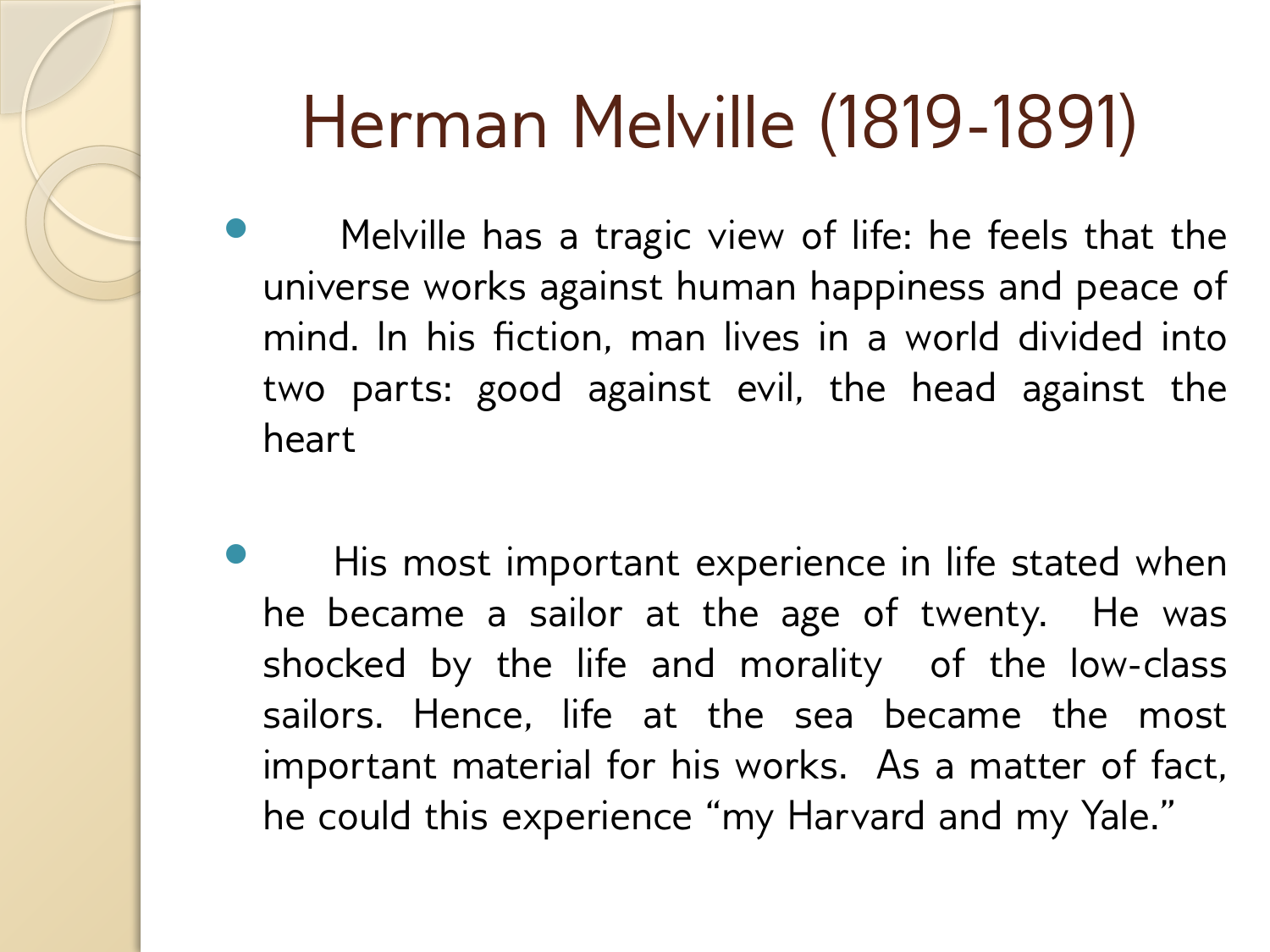

# Herman Melville (1819-1891)
     Melville has a tragic view of life: he feels that the universe works against human happiness and peace of mind. In his fiction, man lives in a world divided into two parts: good against evil, the head against the heart

     His most important experience in life stated when he became a sailor at the age of twenty.  He was shocked by the life and morality  of the low-class sailors. Hence, life at the sea became the most important material for his works.  As a matter of fact, he could this experience “my Harvard and my Yale.”